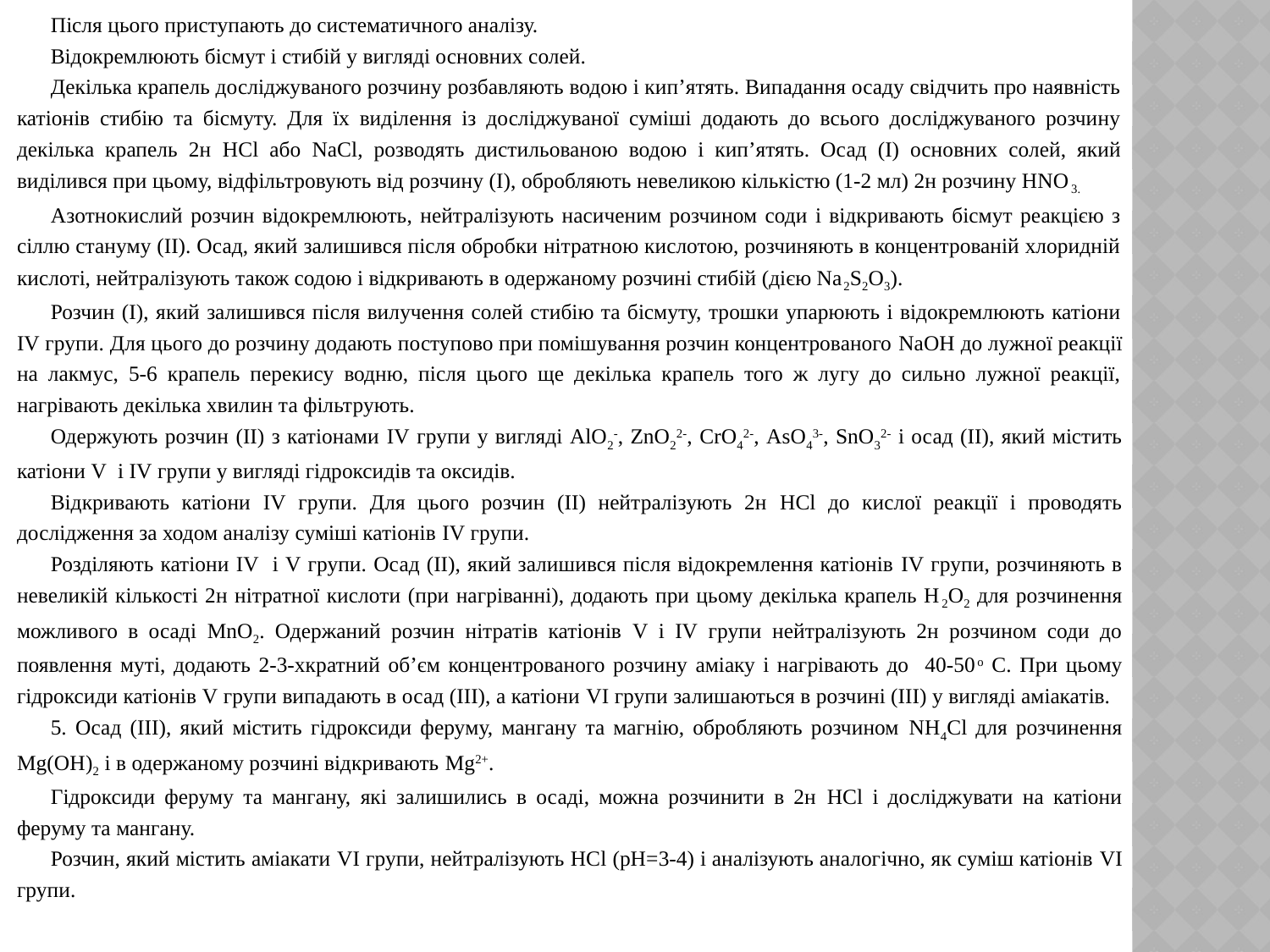

Після цього приступають до систематичного аналізу.
Відокремлюють бісмут і стибій у вигляді основних солей.
Декілька крапель досліджуваного розчину розбавляють водою і кип’ятять. Випадання осаду свідчить про наявність катіонів стибію та бісмуту. Для їх виділення із досліджуваної суміші додають до всього досліджуваного розчину декілька крапель 2н HCl або NaCl, розводять дистильованою водою і кип’ятять. Осад (І) основних солей, який виділився при цьому, відфільтровують від розчину (І), обробляють невеликою кількістю (1-2 мл) 2н розчину HNO3.
Азотнокислий розчин відокремлюють, нейтралізують насиченим розчином соди і відкривають бісмут реакцією з сіллю стануму (ІІ). Осад, який залишився після обробки нітратною кислотою, розчиняють в концентрованій хлоридній кислоті, нейтралізують також содою і відкривають в одержаному розчині стибій (дією Na2S2O3).
Розчин (І), який залишився після вилучення солей стибію та бісмуту, трошки упарюють і відокремлюють катіони IV групи. Для цього до розчину додають поступово при помішування розчин концентрованого NaOH до лужної реакції на лакмус, 5-6 крапель перекису водню, після цього ще декілька крапель того ж лугу до сильно лужної реакції, нагрівають декілька хвилин та фільтрують.
Одержують розчин (ІІ) з катіонами IV групи у вигляді AlO2-, ZnO22-, CrO42-, AsO43-, SnO32- і осад (ІІ), який містить катіони V  і IV групи у вигляді гідроксидів та оксидів.
Відкривають катіони IV групи. Для цього розчин (ІІ) нейтралізують 2н HCl до кислої реакції і проводять дослідження за ходом аналізу суміші катіонів IV групи.
Розділяють катіони IV  і V групи. Осад (ІІ), який залишився після відокремлення катіонів IV групи, розчиняють в невеликій кількості 2н нітратної кислоти (при нагріванні), додають при цьому декілька крапель Н2О2 для розчинення можливого в осаді MnO2. Одержаний розчин нітратів катіонів V і IV групи нейтралізують 2н розчином соди до появлення муті, додають 2-3-хкратний об’єм концентрованого розчину аміаку і нагрівають до  40-50о С. При цьому гідроксиди катіонів V групи випадають в осад (ІІІ), а катіони VІ групи залишаються в розчині (ІІІ) у вигляді аміакатів.
5. Осад (ІІІ), який містить гідроксиди феруму, мангану та магнію, обробляють розчином NH4Cl для розчинення Mg(OH)2 і в одержаному розчині відкривають Mg2+.
Гідроксиди феруму та мангану, які залишились в осаді, можна розчинити в 2н HCl і досліджувати на катіони феруму та мангану.
Розчин, який містить аміакати VІ групи, нейтралізують HCl (рН=3-4) і аналізують аналогічно, як суміш катіонів VІ групи.